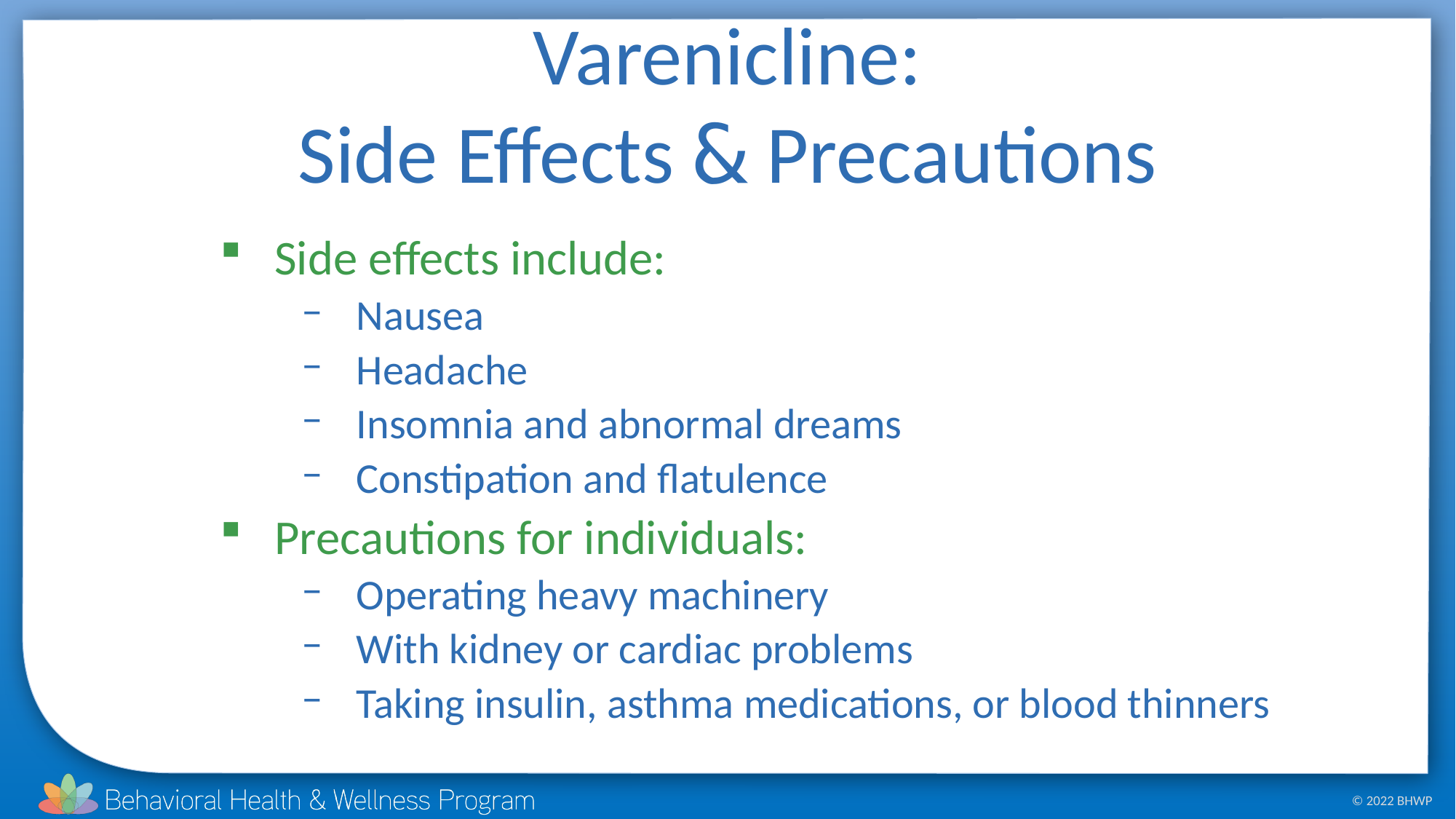

# Varenicline: Side Effects & Precautions
Side effects include:
Nausea
Headache
Insomnia and abnormal dreams
Constipation and flatulence
Precautions for individuals:
Operating heavy machinery
With kidney or cardiac problems
Taking insulin, asthma medications, or blood thinners